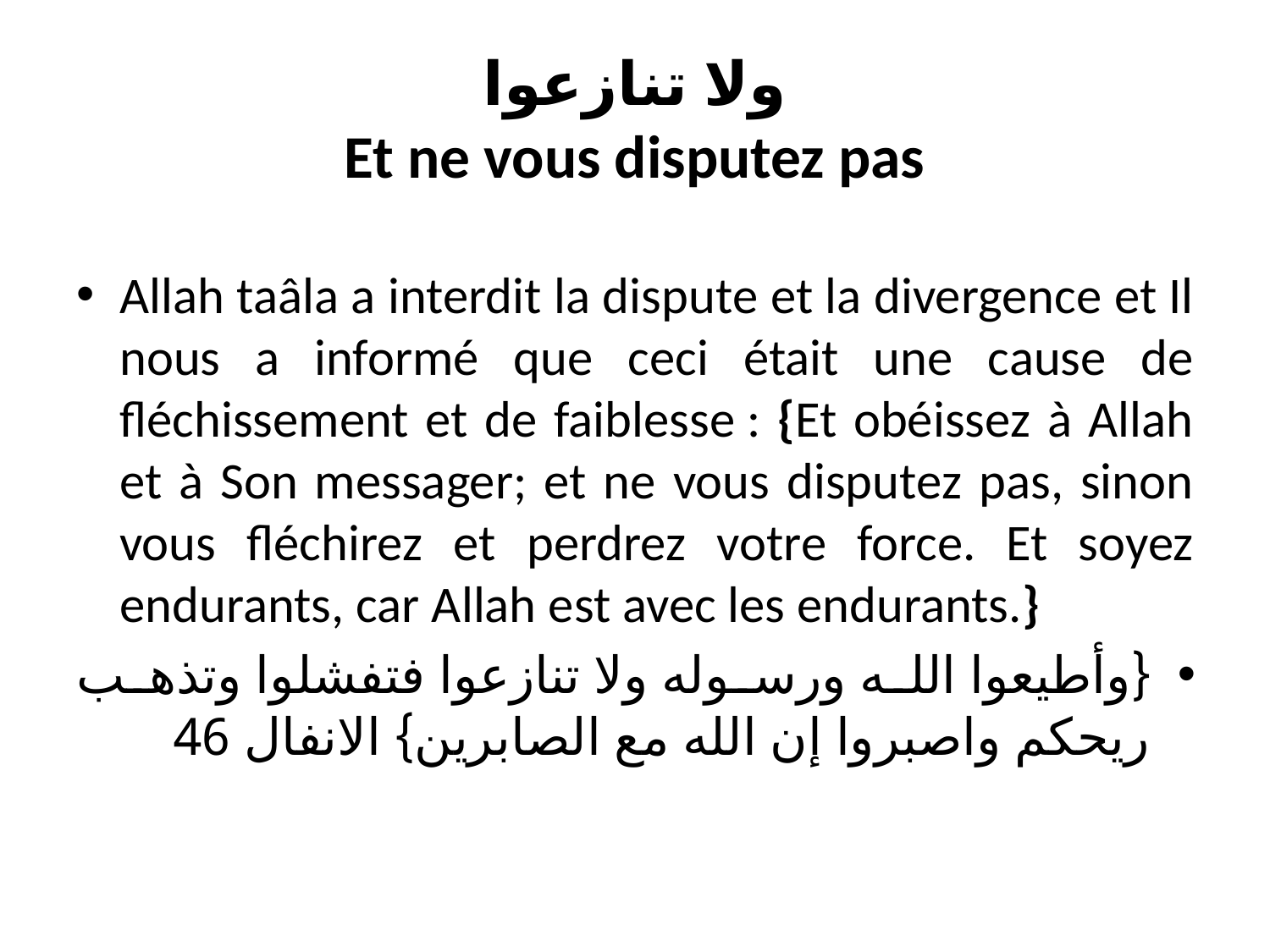

# ولا تنازعوا Et ne vous disputez pas
Allah taâla a interdit la dispute et la divergence et Il nous a informé que ceci était une cause de fléchissement et de faiblesse : {Et obéissez à Allah et à Son messager; et ne vous disputez pas, sinon vous fléchirez et perdrez votre force. Et soyez endurants, car Allah est avec les endurants.}
{وأطيعوا الله ورسوله ولا تنازعوا فتفشلوا وتذهب ريحكم واصبروا إن الله مع الصابرين} الانفال 46